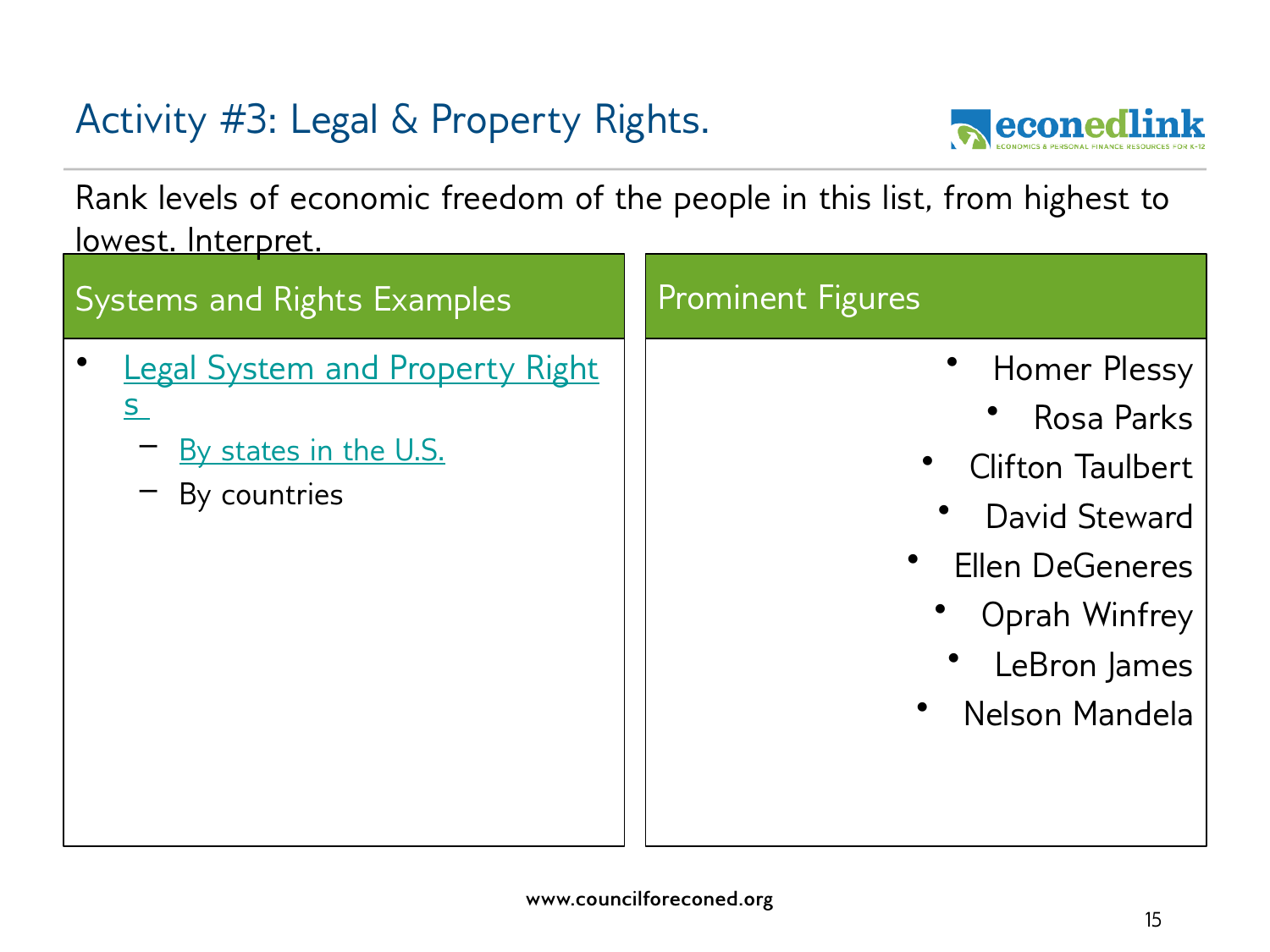

# Activity #3: Legal & Property Rights.
Rank levels of economic freedom of the people in this list, from highest to lowest. Interpret.
Prominent Figures
Systems and Rights Examples
Legal System and Property Rights
By states in the U.S.
By countries

Homer Plessy
Rosa Parks
Clifton Taulbert
David Steward
Ellen DeGeneres
Oprah Winfrey
LeBron James
Nelson Mandela
www.councilforeconed.org
15